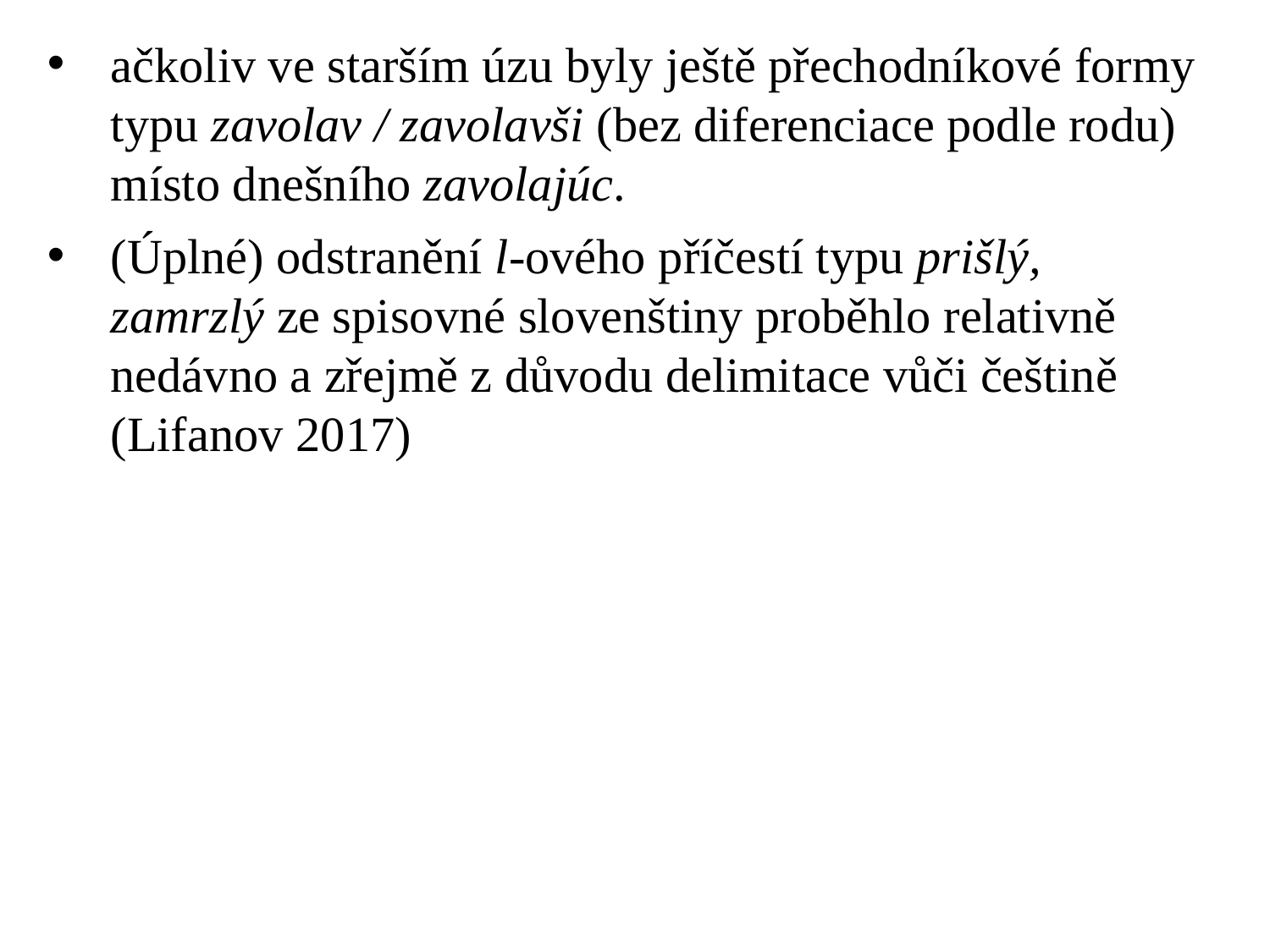

# ačkoliv ve starším úzu byly ještě přechodníkové formy typu zavolav / zavolavši (bez diferenciace podle rodu) místo dnešního zavolajúc.
(Úplné) odstranění l-ového příčestí typu prišlý, zamrzlý ze spisovné slovenštiny proběhlo relativně nedávno a zřejmě z důvodu delimitace vůči češtině (Lifanov 2017)